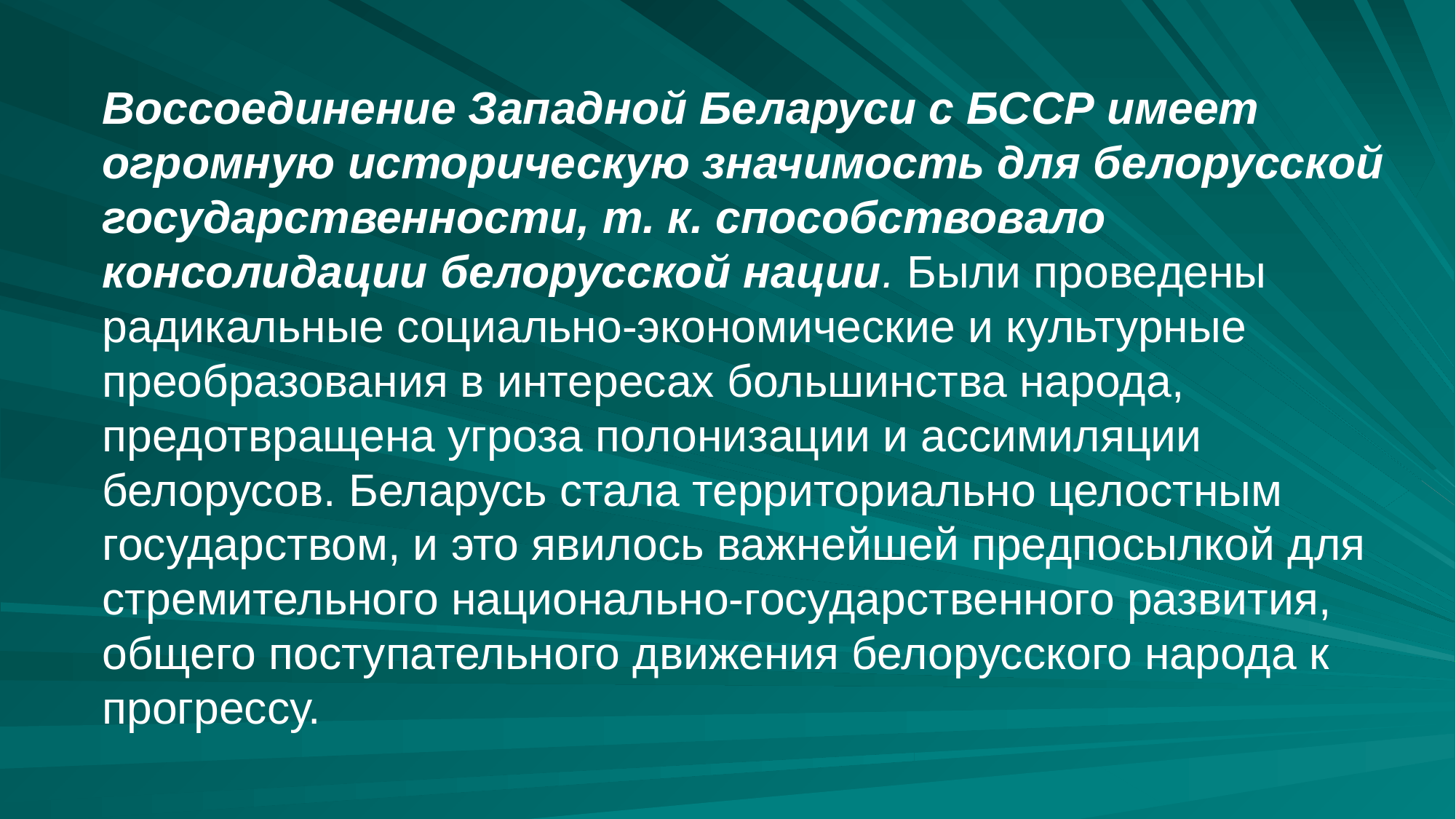

Воссоединение Западной Беларуси с БССР имеет огромную историческую значимость для белорусской государственности, т. к. способствовало консолидации белорусской нации. Были проведены радикальные социально-экономические и культурные преобразования в интересах большинства народа, предотвращена угроза полонизации и ассимиляции белорусов. Беларусь стала территориально целостным государством, и это явилось важнейшей предпосылкой для стремительного национально-государственного развития, общего поступательного движения белорусского народа к прогрессу.